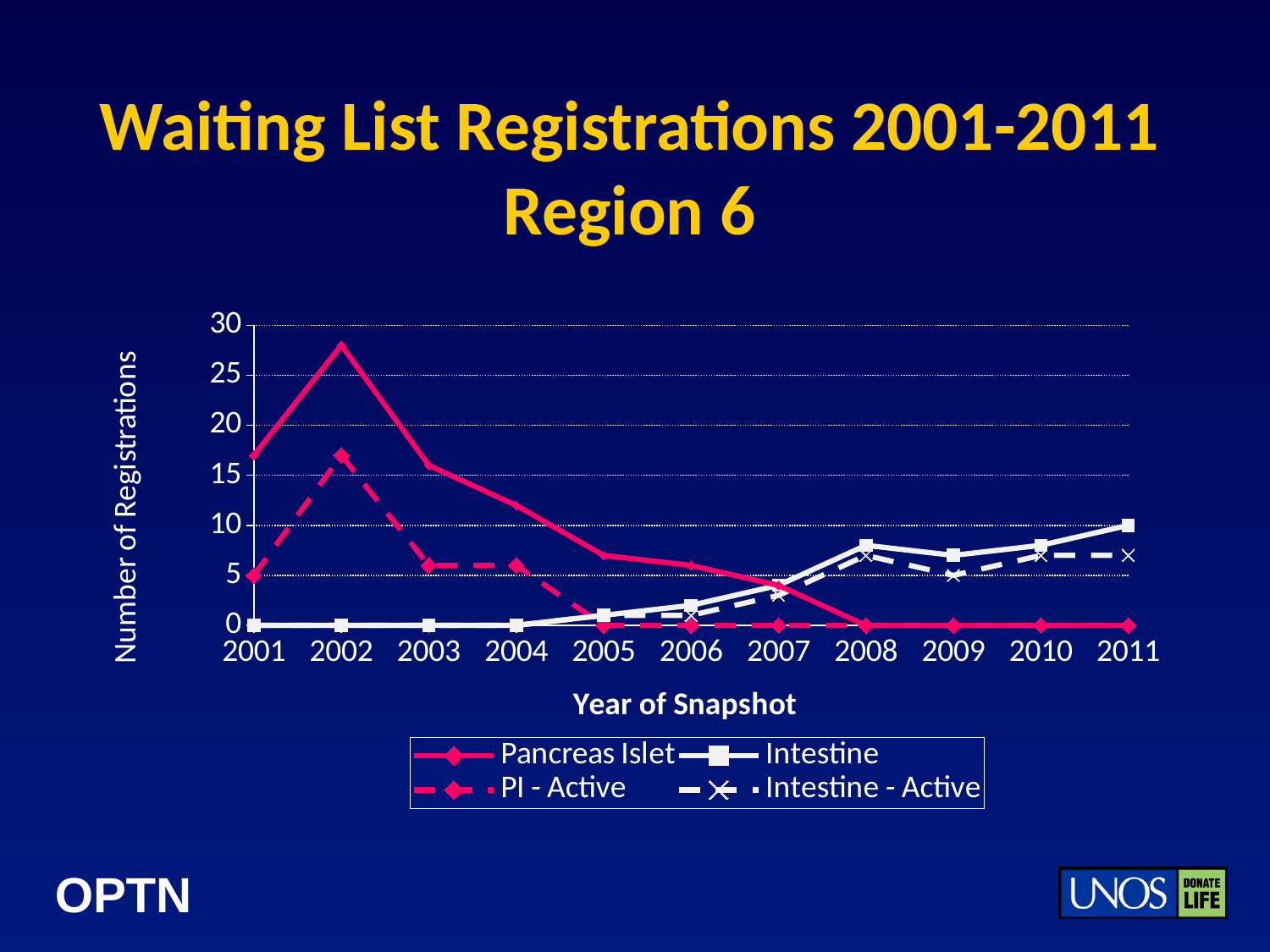

# Waiting List Registrations 2001-2011 Region 6

### Chart

| Category | Pancreas Islet | Intestine | PI - Active | Intestine - Active |
|---|---|---|---|---|